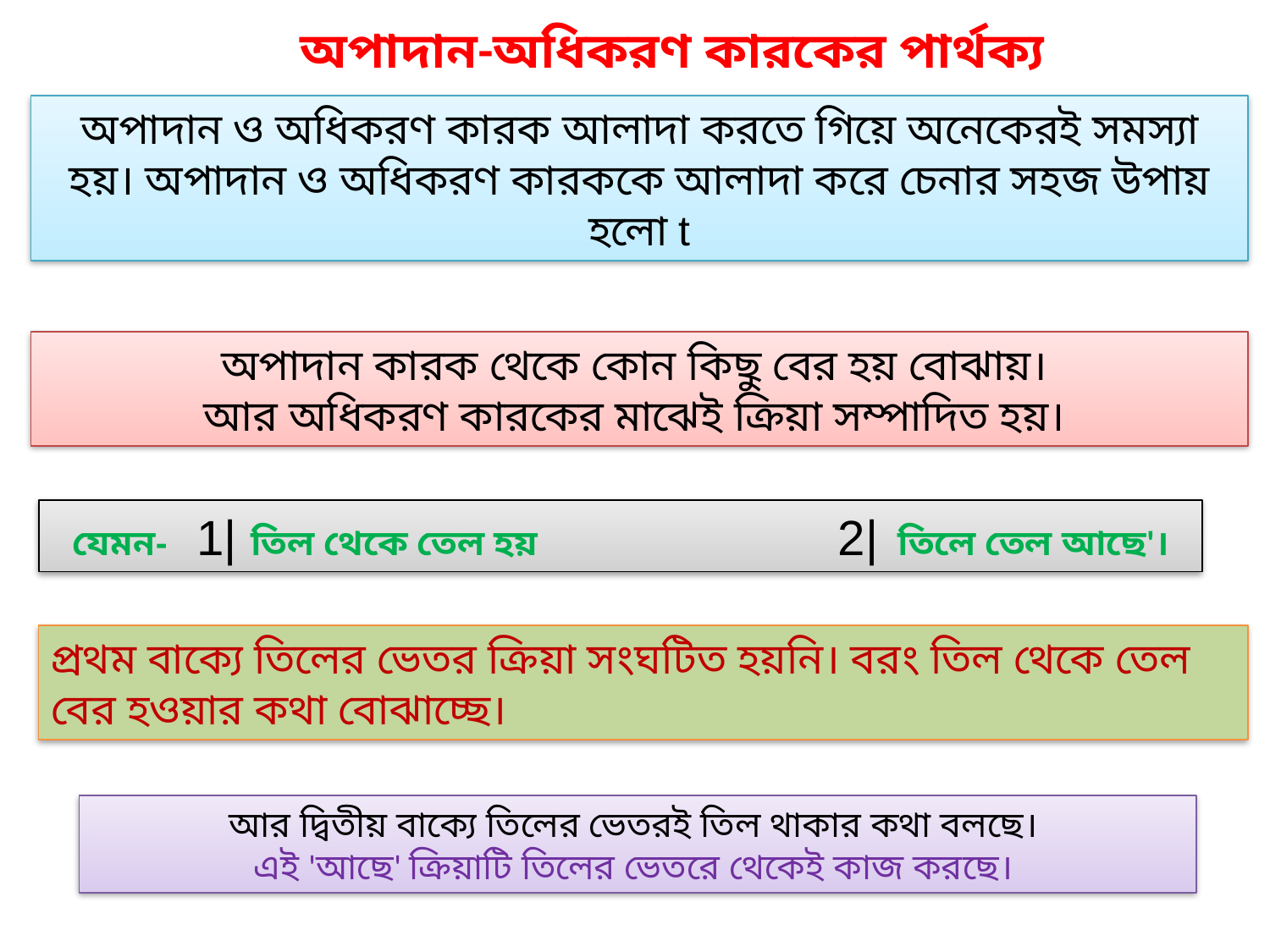

অপাদান-অধিকরণ কারকের পার্থক্য
অপাদান ও অধিকরণ কারক আলাদা করতে গিয়ে অনেকেরই সমস্যা হয়। অপাদান ও অধিকরণ কারককে আলাদা করে চেনার সহজ উপায় হলো t
অপাদান কারক থেকে কোন কিছু বের হয় বোঝায়।
আর অধিকরণ কারকের মাঝেই ক্রিয়া সম্পাদিত হয়।
যেমন-   1| তিল থেকে তেল হয়                                 2|  তিলে তেল আছে'।
প্রথম বাক্যে তিলের ভেতর ক্রিয়া সংঘটিত হয়নি। বরং তিল থেকে তেল বের হওয়ার কথা বোঝাচ্ছে।
আর দ্বিতীয় বাক্যে তিলের ভেতরই তিল থাকার কথা বলছে।
এই 'আছে' ক্রিয়াটি তিলের ভেতরে থেকেই কাজ করছে।